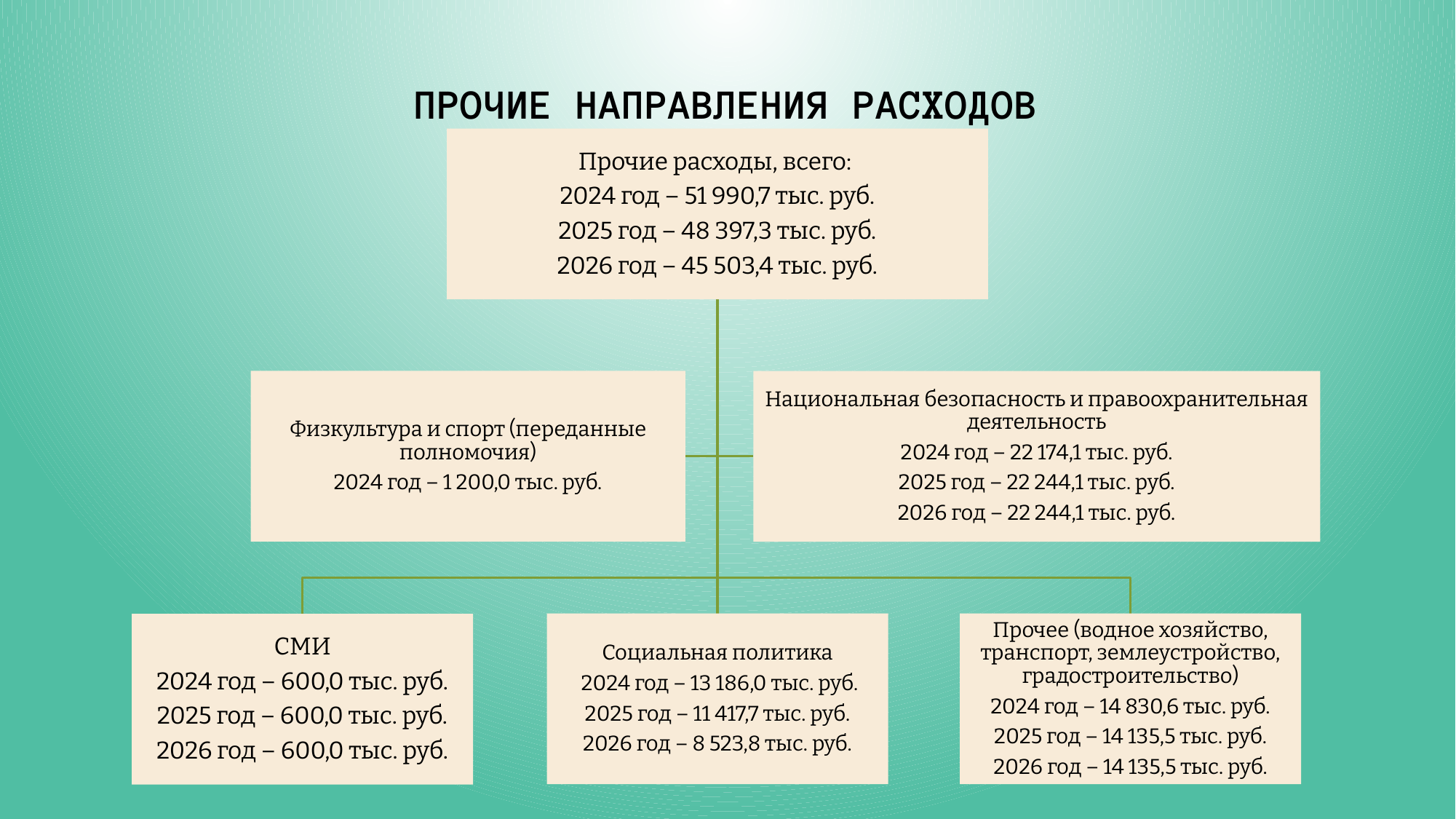

# Прочие направления расходов
Прочие расходы, всего:
2024 год – 51 990,7 тыс. руб.
2025 год – 48 397,3 тыс. руб.
2026 год – 45 503,4 тыс. руб.
СМИ
2024 год – 600,0 тыс. руб.
2025 год – 600,0 тыс. руб.
2026 год – 600,0 тыс. руб.
Социальная политика
 2024 год – 13 186,0 тыс. руб.
2025 год – 11 417,7 тыс. руб.
2026 год – 8 523,8 тыс. руб.
Прочее (водное хозяйство, транспорт, землеустройство, градостроительство)
2024 год – 14 830,6 тыс. руб.
2025 год – 14 135,5 тыс. руб.
2026 год – 14 135,5 тыс. руб.
Физкультура и спорт (переданные полномочия)
2024 год – 1 200,0 тыс. руб.
Национальная безопасность и правоохранительная деятельность
2024 год – 22 174,1 тыс. руб.
2025 год – 22 244,1 тыс. руб.
2026 год – 22 244,1 тыс. руб.